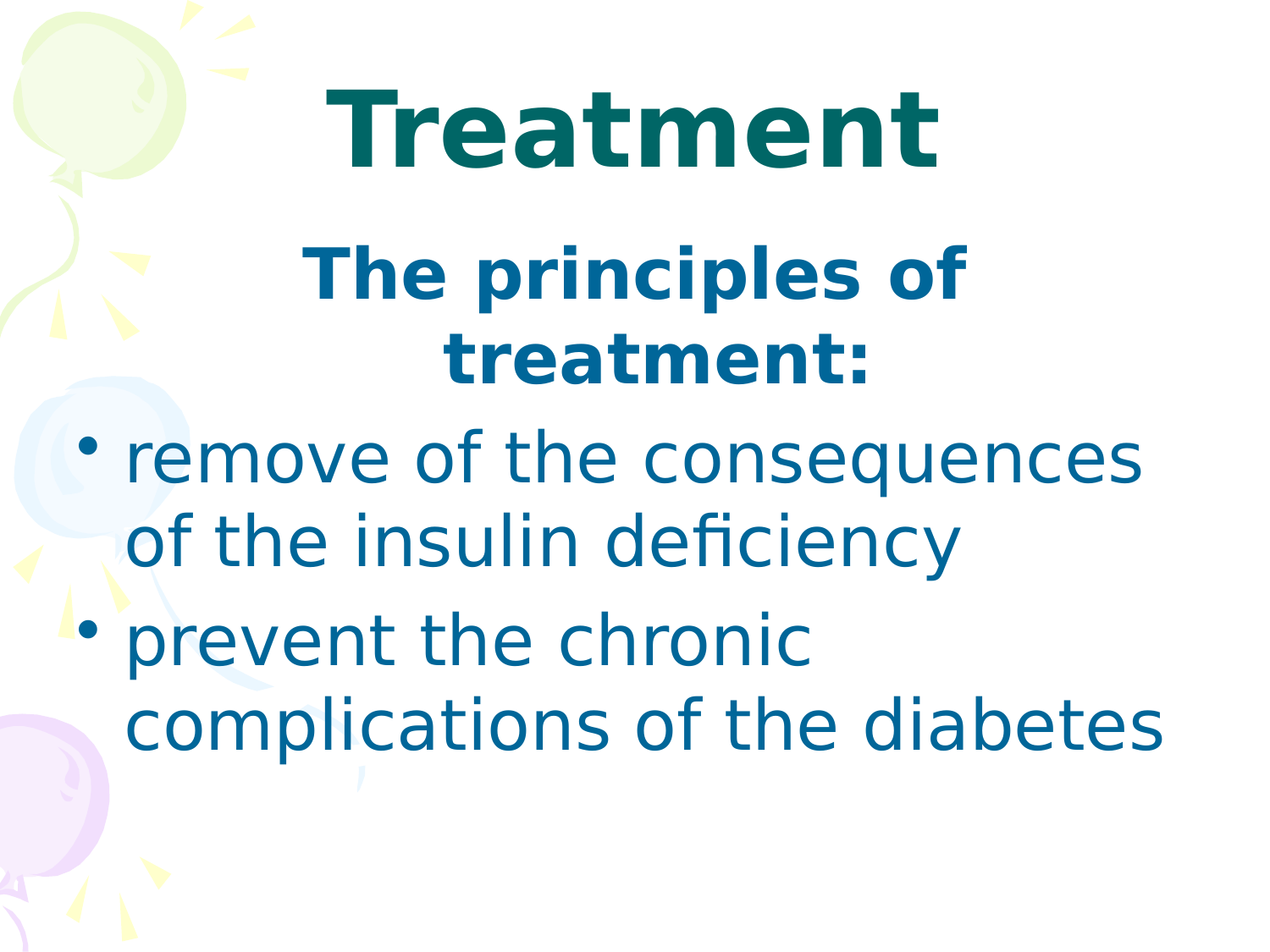

# Treatment
Тhe principles of treatment:
remove of the consequences of the insulin deficiency
prevent the chronic complications of the diabetes